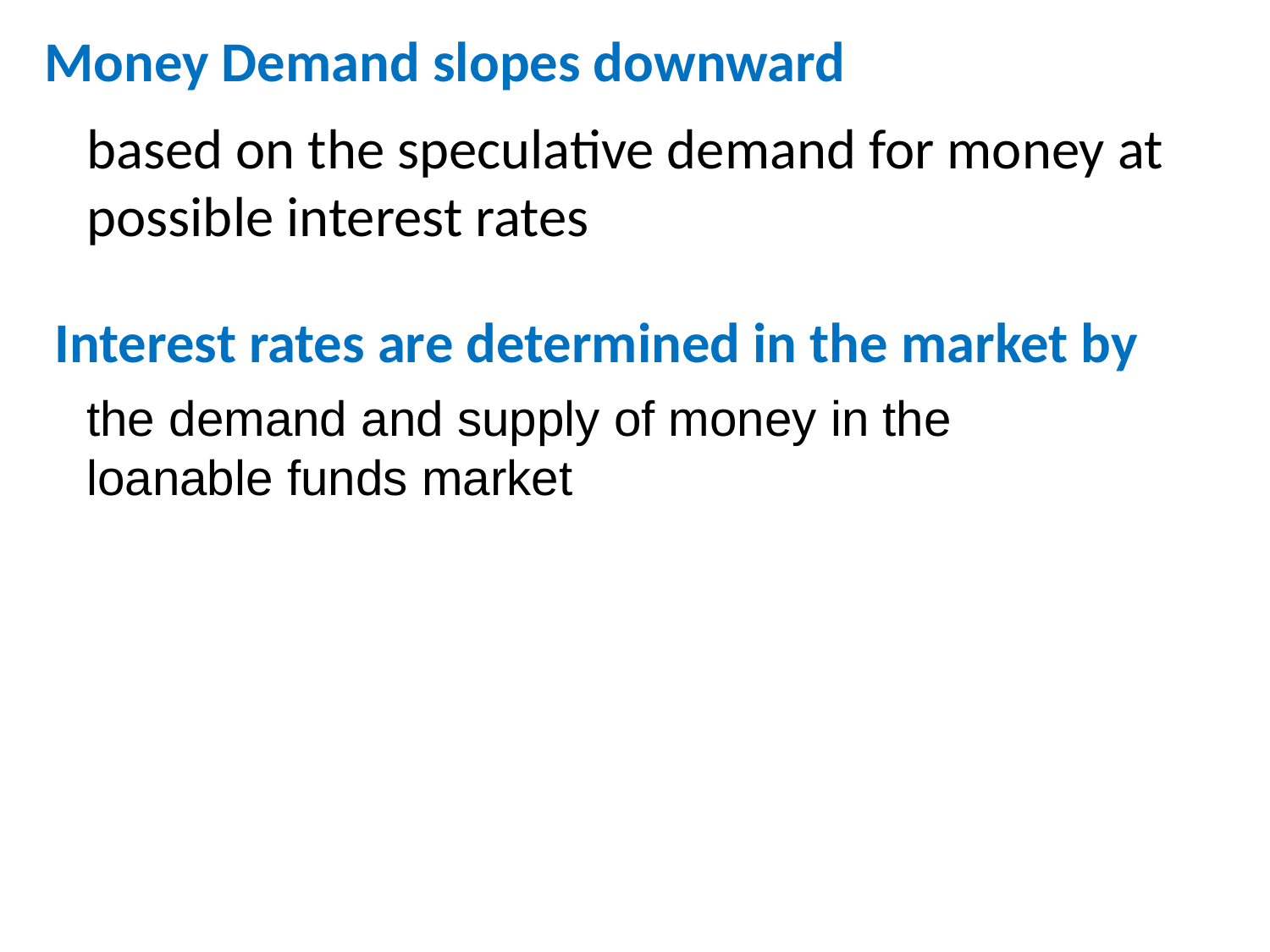

# Money Demand slopes downward
based on the speculative demand for money at possible interest rates
Interest rates are determined in the market by
the demand and supply of money in the loanable funds market